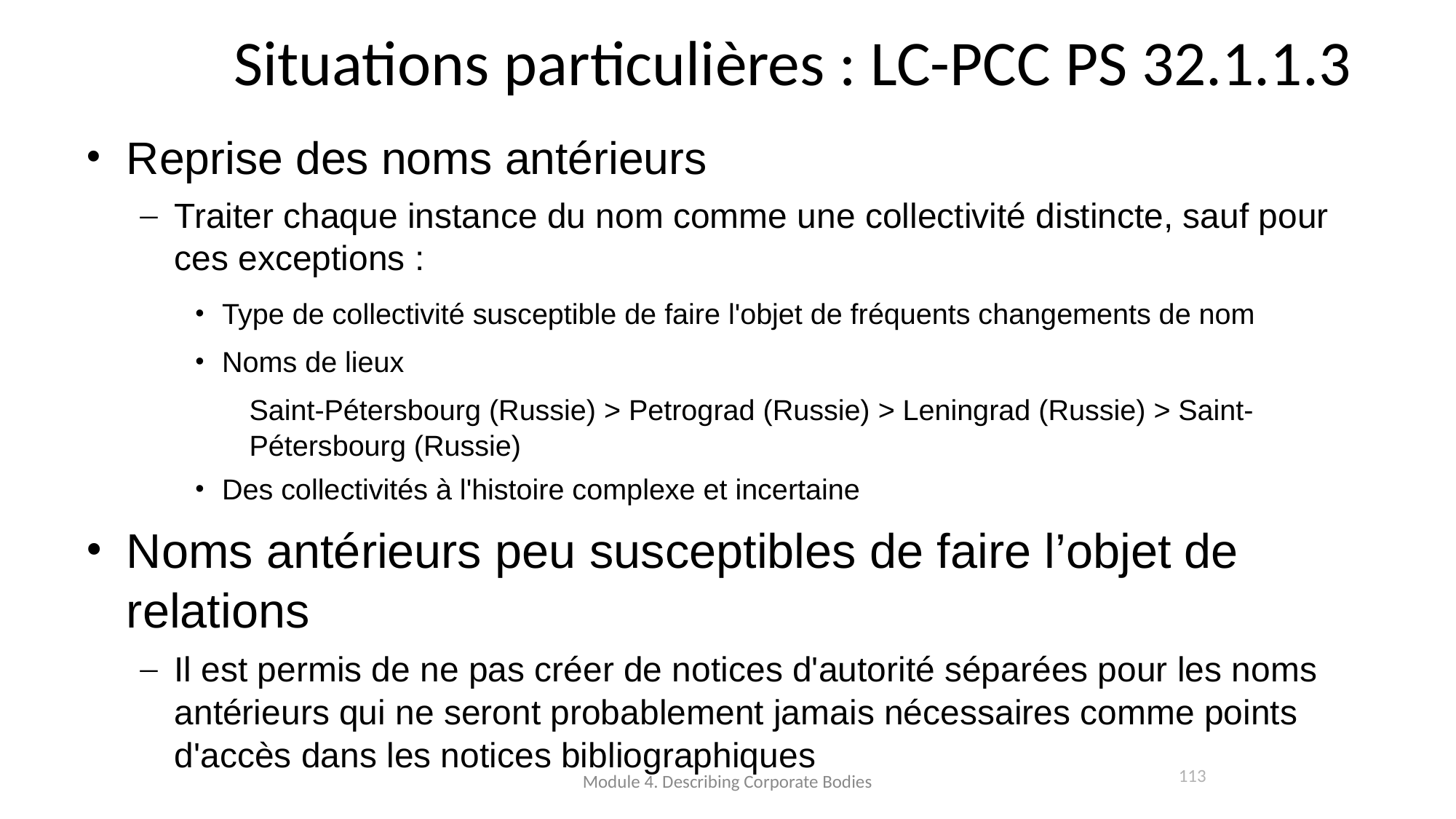

Situations particulières : LC-PCC PS 32.1.1.3
Reprise des noms antérieurs
Traiter chaque instance du nom comme une collectivité distincte, sauf pour  ces exceptions :
Type de collectivité susceptible de faire l'objet de fréquents changements de nom
Noms de lieux
Saint-Pétersbourg (Russie) > Petrograd (Russie) > Leningrad (Russie) > Saint-Pétersbourg (Russie)
Des collectivités à l'histoire complexe et incertaine
Noms antérieurs peu susceptibles de faire l’objet de relations
Il est permis de ne pas créer de notices d'autorité séparées pour les noms antérieurs qui ne seront probablement jamais nécessaires comme points d'accès dans les notices bibliographiques
Module 4. Describing Corporate Bodies
113